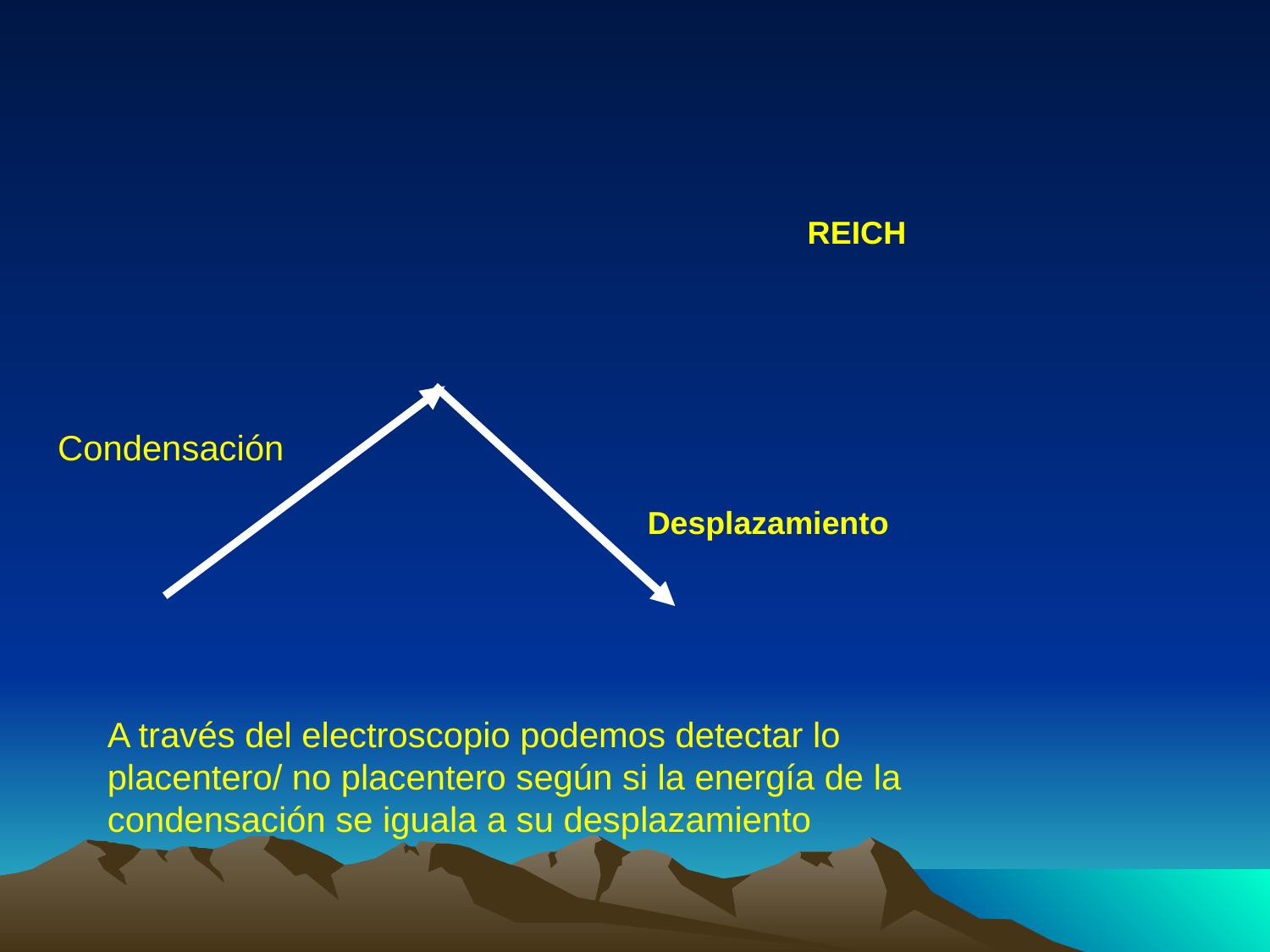

Condensación
REICH

Desplazamiento
A través del electroscopio podemos detectar lo placentero/ no placentero según si la energía de la condensación se iguala a su desplazamiento